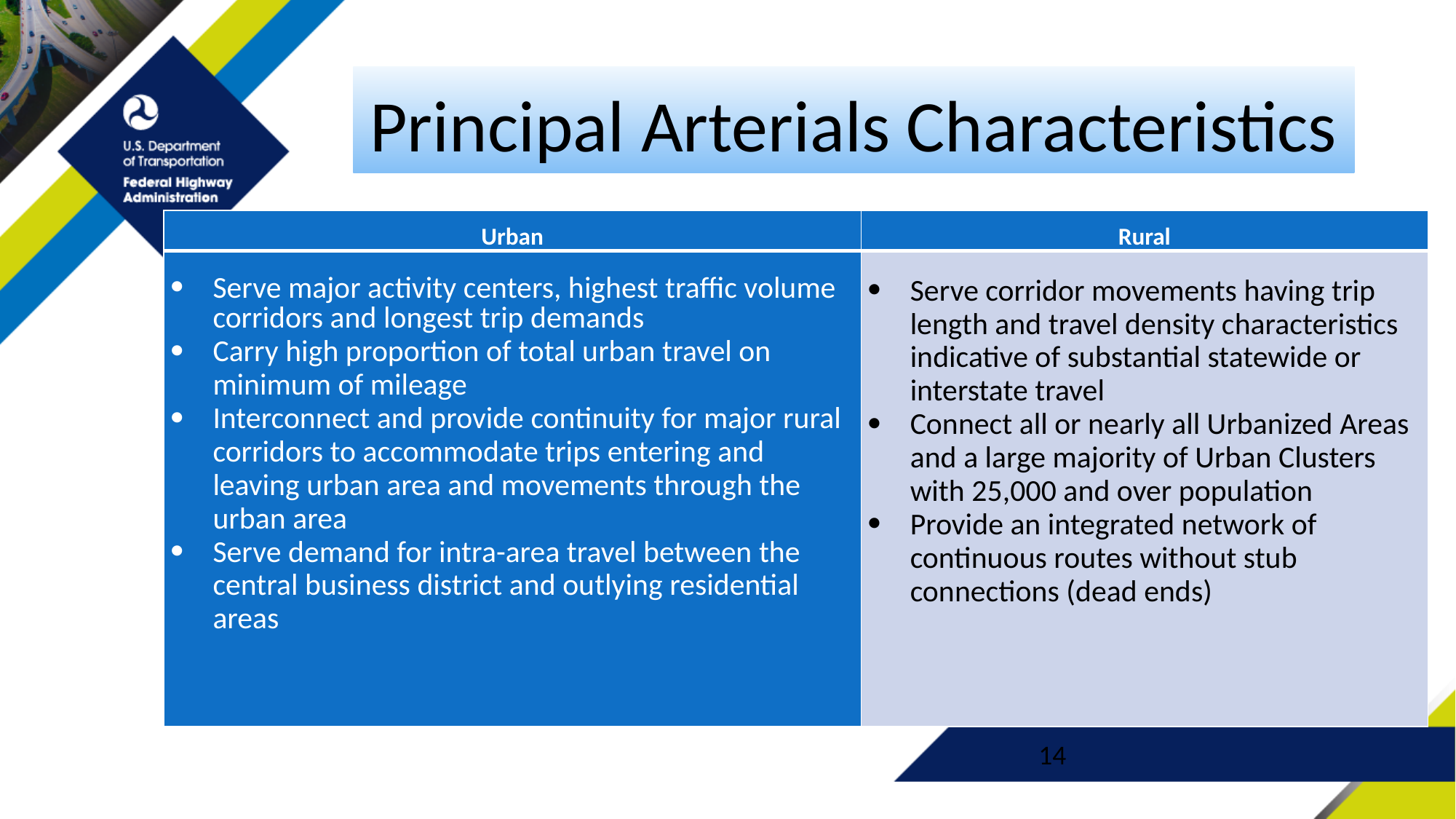

# Principal Arterials Characteristics
| Urban | Rural |
| --- | --- |
| Serve major activity centers, highest traffic volume corridors and longest trip demands Carry high proportion of total urban travel on minimum of mileage Interconnect and provide continuity for major rural corridors to accommodate trips entering and leaving urban area and movements through the urban area Serve demand for intra-area travel between the central business district and outlying residential areas | Serve corridor movements having trip length and travel density characteristics indicative of substantial statewide or interstate travel Connect all or nearly all Urbanized Areas and a large majority of Urban Clusters with 25,000 and over population Provide an integrated network of continuous routes without stub connections (dead ends) |

14